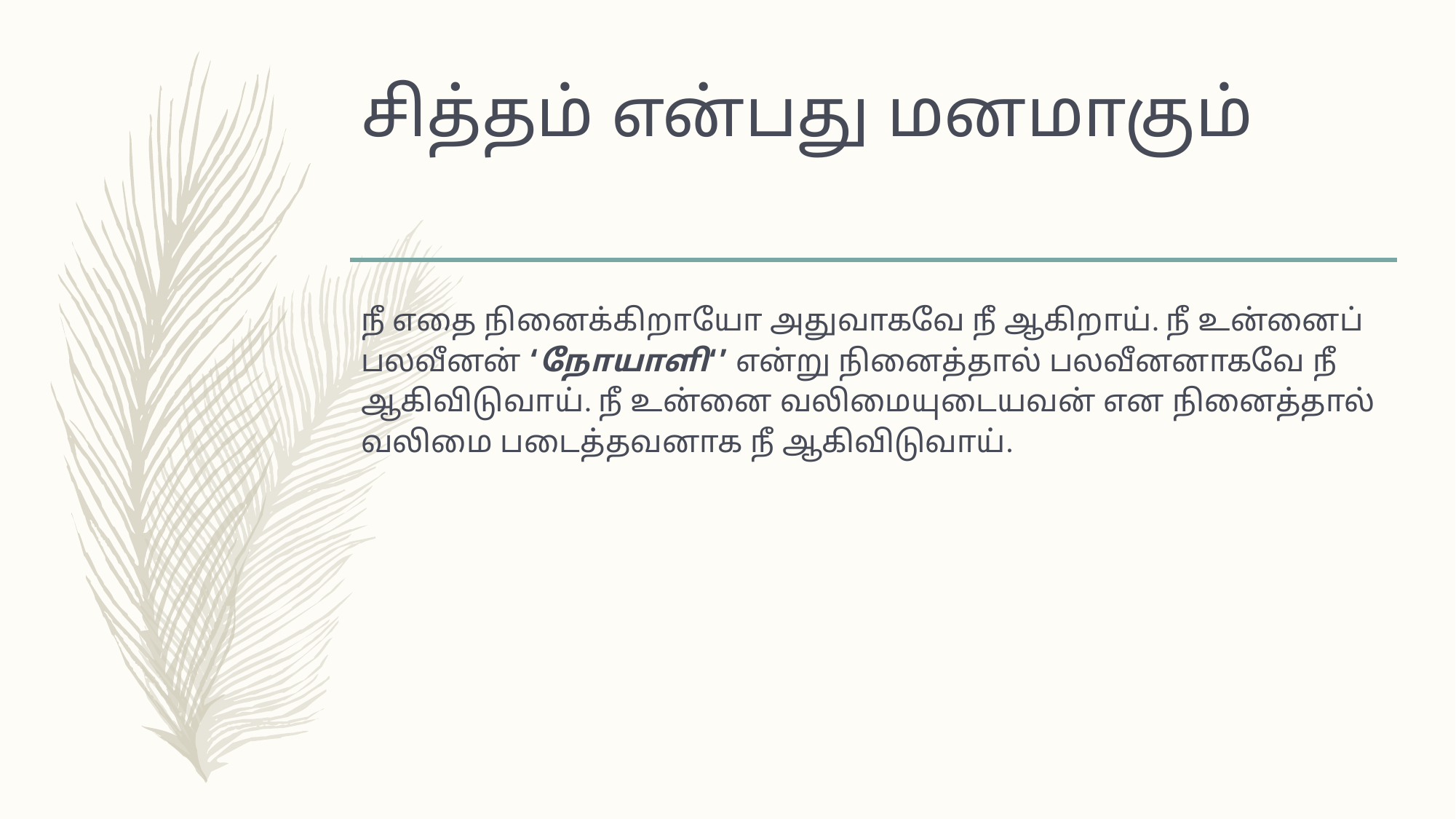

# சித்தம் என்பது மனமாகும்
நீ எதை நினைக்கிறாயோ அதுவாகவே நீ ஆகிறாய். நீ உன்னைப் பலவீனன் ‘நோயாளி‘’ என்று நினைத்தால் பலவீனனாகவே நீ ஆகிவிடுவாய். நீ உன்னை வலிமையுடையவன் என நினைத்தால் வலிமை படைத்தவனாக நீ ஆகிவிடுவாய்.